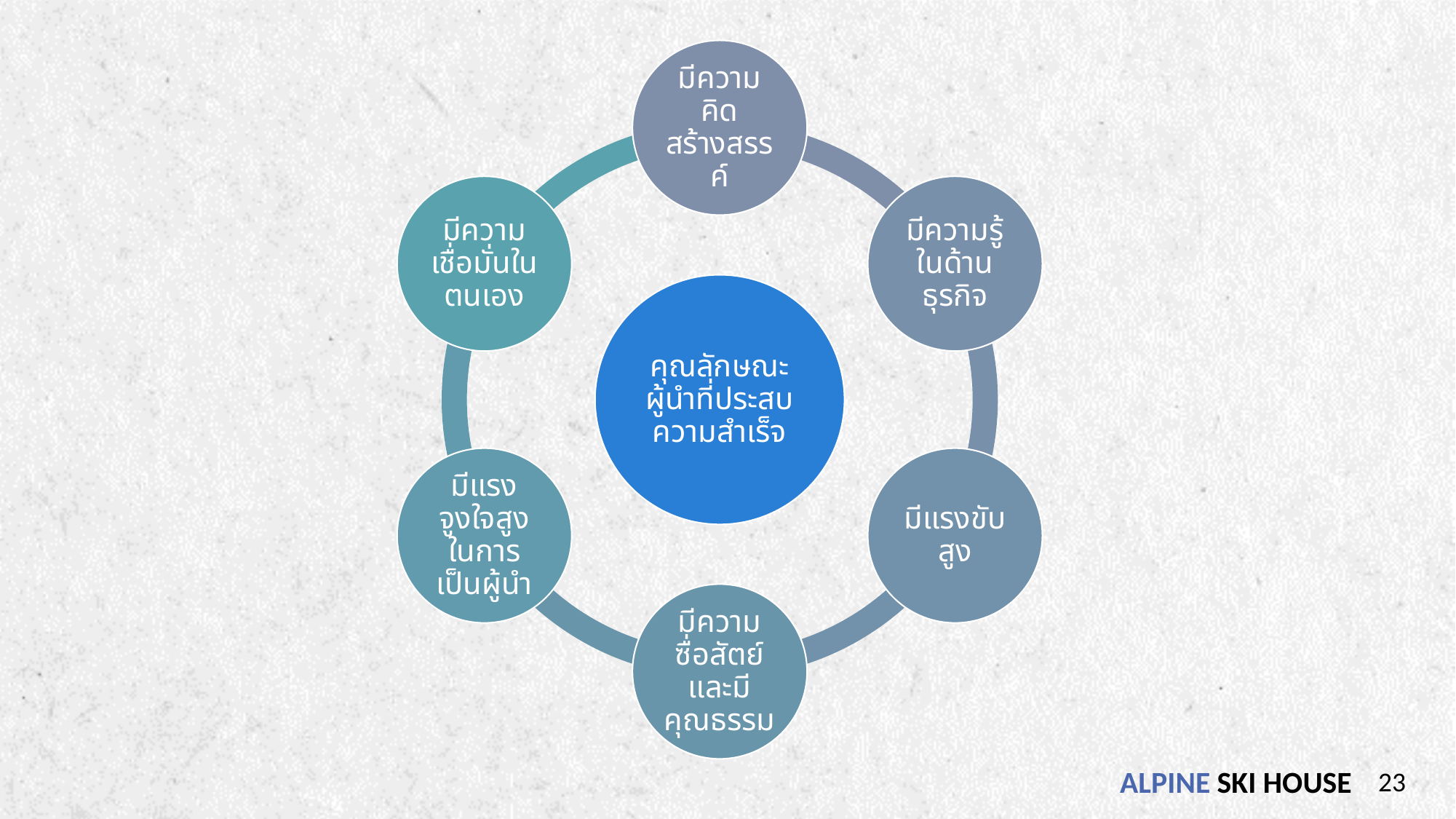

คุณลักษณะผู้นำที่ประสบความสำเร็จ
มีความคิดสร้างสรรค์
มีความรู้ในด้านธุรกิจ
มีแรงขับสูง
มีความซื่อสัตย์และมีคุณธรรม
มีแรงจูงใจสูงในการเป็นผู้นำ
มีความเชื่อมั่นในตนเอง
23